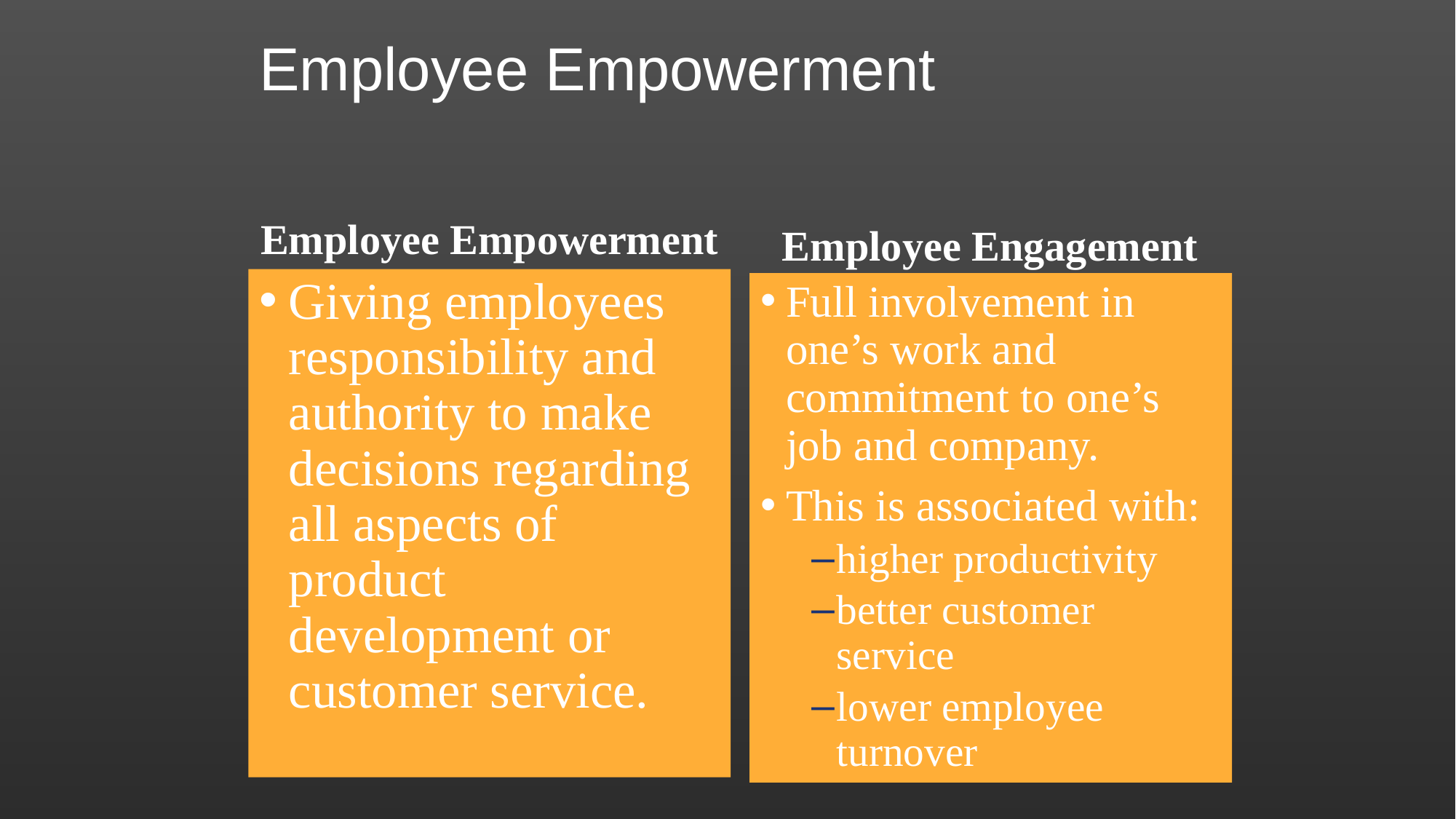

# Employee Empowerment
Employee Empowerment
Employee Engagement
Giving employees responsibility and authority to make decisions regarding all aspects of product development or customer service.
Full involvement in one’s work and commitment to one’s job and company.
This is associated with:
higher productivity
better customer service
lower employee turnover